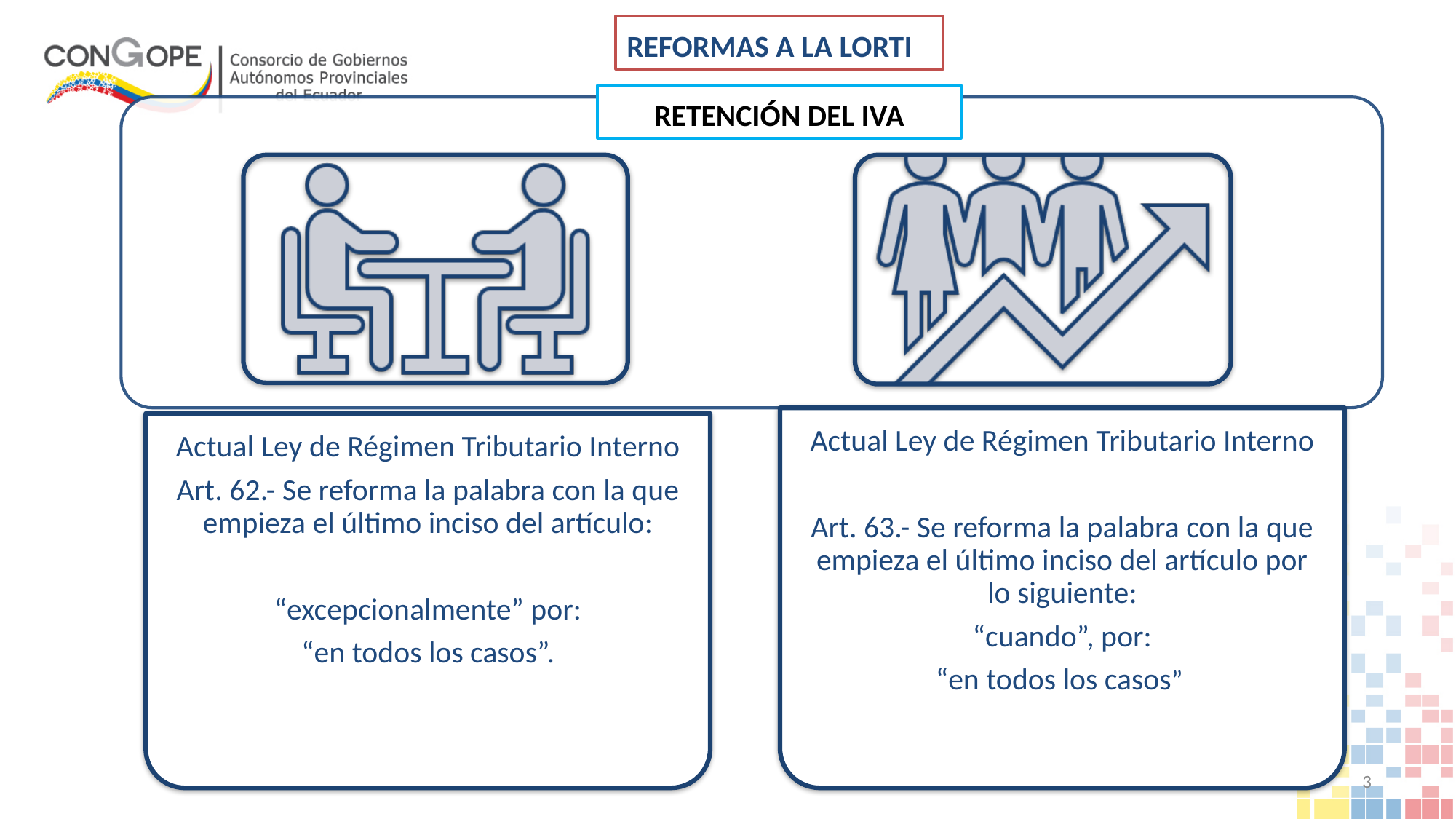

# REFORMAS A LA LORTI
RETENCIÓN DEL IVA
Actual Ley de Régimen Tributario Interno
Art. 62.- Se reforma la palabra con la que empieza el último inciso del artículo:

“excepcionalmente” por:
“en todos los casos”.

Actual Ley de Régimen Tributario Interno

Art. 63.- Se reforma la palabra con la que empieza el último inciso del artículo por lo siguiente:
“cuando”, por:
“en todos los casos”
3